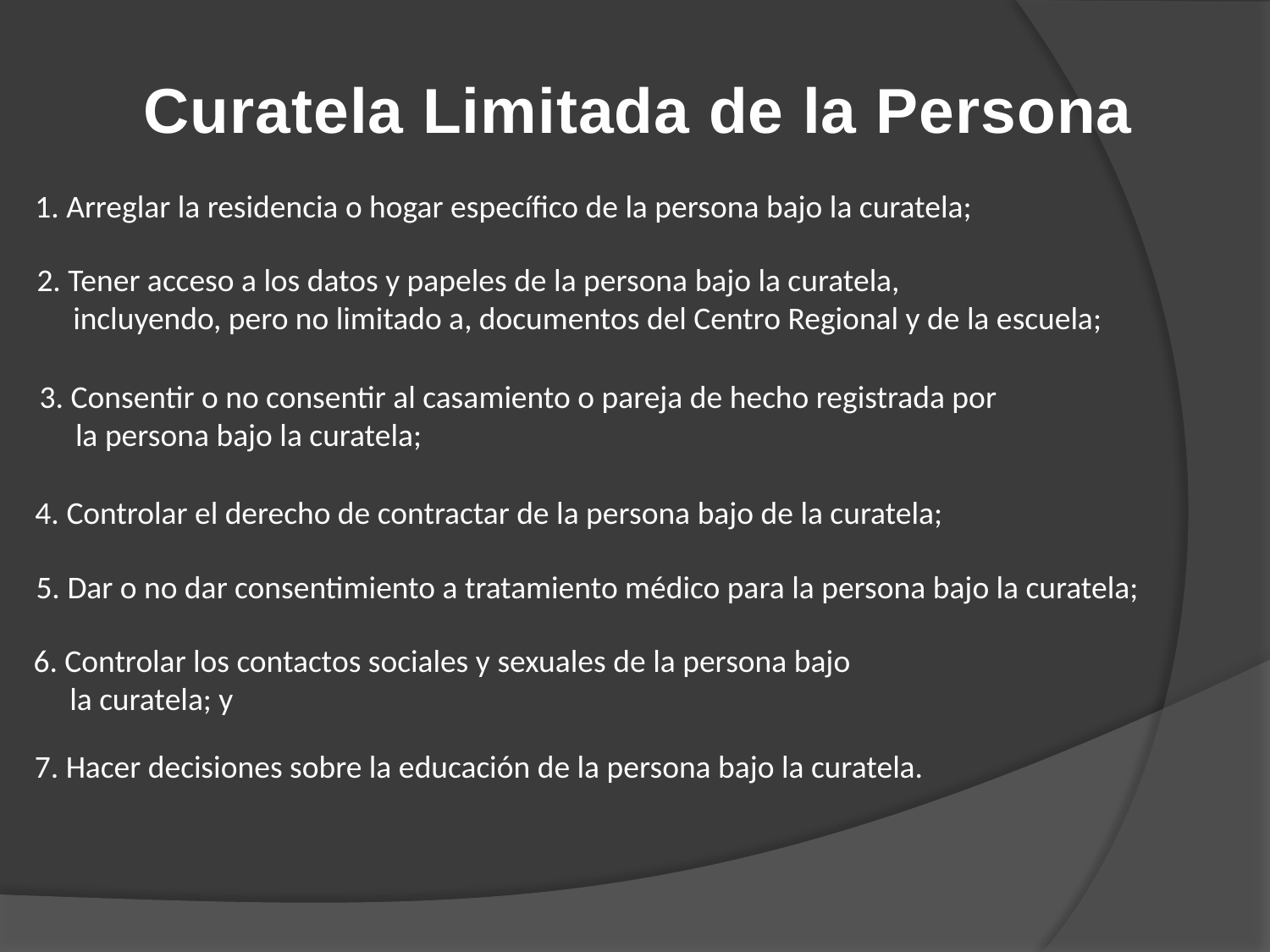

Curatela Limitada de la Persona
1. Arreglar la residencia o hogar específico de la persona bajo la curatela;
2. Tener acceso a los datos y papeles de la persona bajo la curatela,
     incluyendo, pero no limitado a, documentos del Centro Regional y de la escuela;
3. Consentir o no consentir al casamiento o pareja de hecho registrada por
     la persona bajo la curatela;
4. Controlar el derecho de contractar de la persona bajo de la curatela;
5. Dar o no dar consentimiento a tratamiento médico para la persona bajo la curatela;
6. Controlar los contactos sociales y sexuales de la persona bajo
     la curatela; y
7. Hacer decisiones sobre la educación de la persona bajo la curatela.